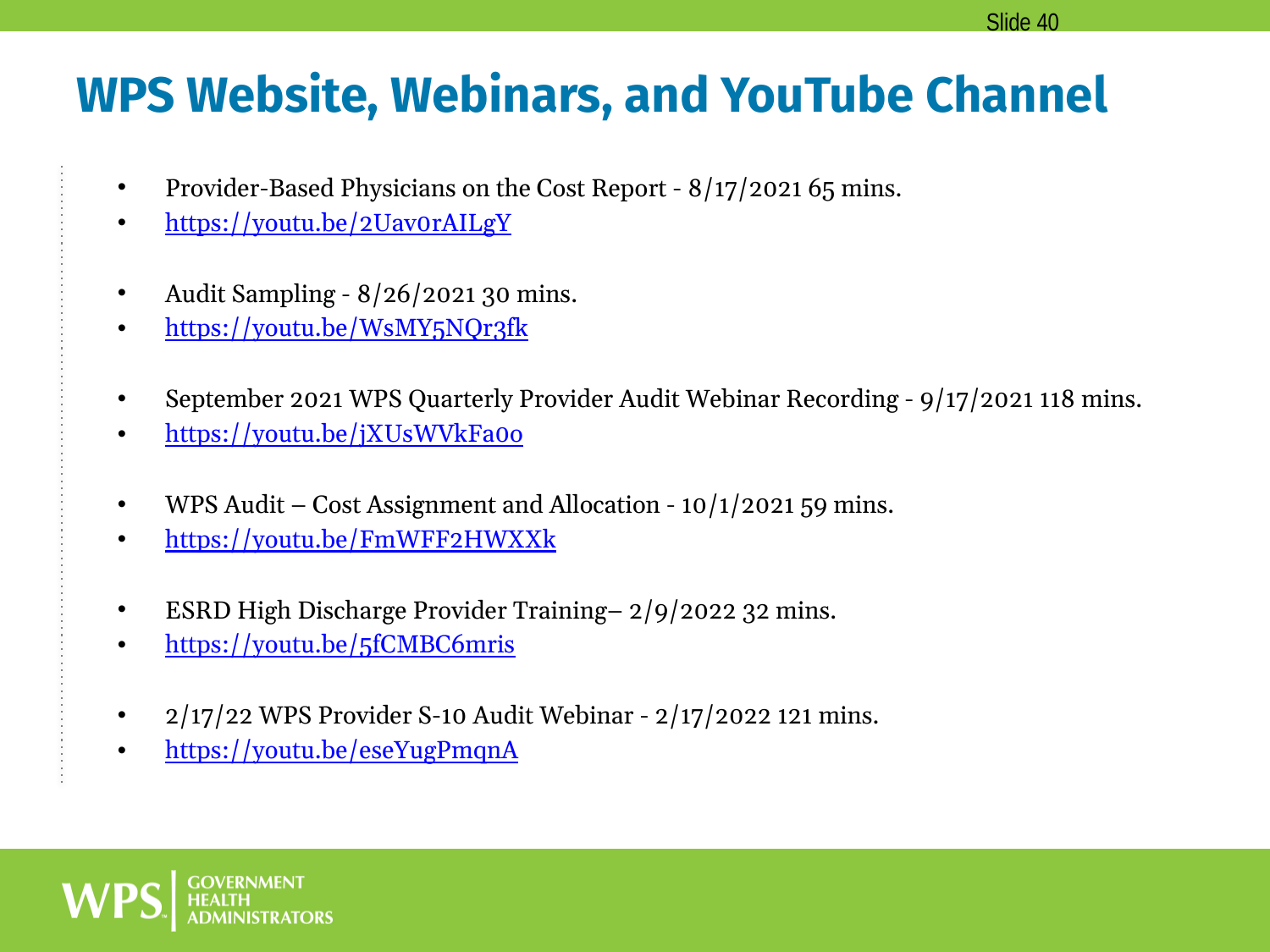

Slide 40
# WPS Website, Webinars, and YouTube Channel
Provider-Based Physicians on the Cost Report - 8/17/2021 65 mins.
https://youtu.be/2Uav0rAILgY

Audit Sampling - 8/26/2021 30 mins.
https://youtu.be/WsMY5NQr3fk

September 2021 WPS Quarterly Provider Audit Webinar Recording - 9/17/2021 118 mins.
https://youtu.be/jXUsWVkFa0o

WPS Audit – Cost Assignment and Allocation - 10/1/2021 59 mins.
https://youtu.be/FmWFF2HWXXk

ESRD High Discharge Provider Training– 2/9/2022 32 mins.
https://youtu.be/5fCMBC6mris

2/17/22 WPS Provider S-10 Audit Webinar - 2/17/2022 121 mins.
https://youtu.be/eseYugPmqnA